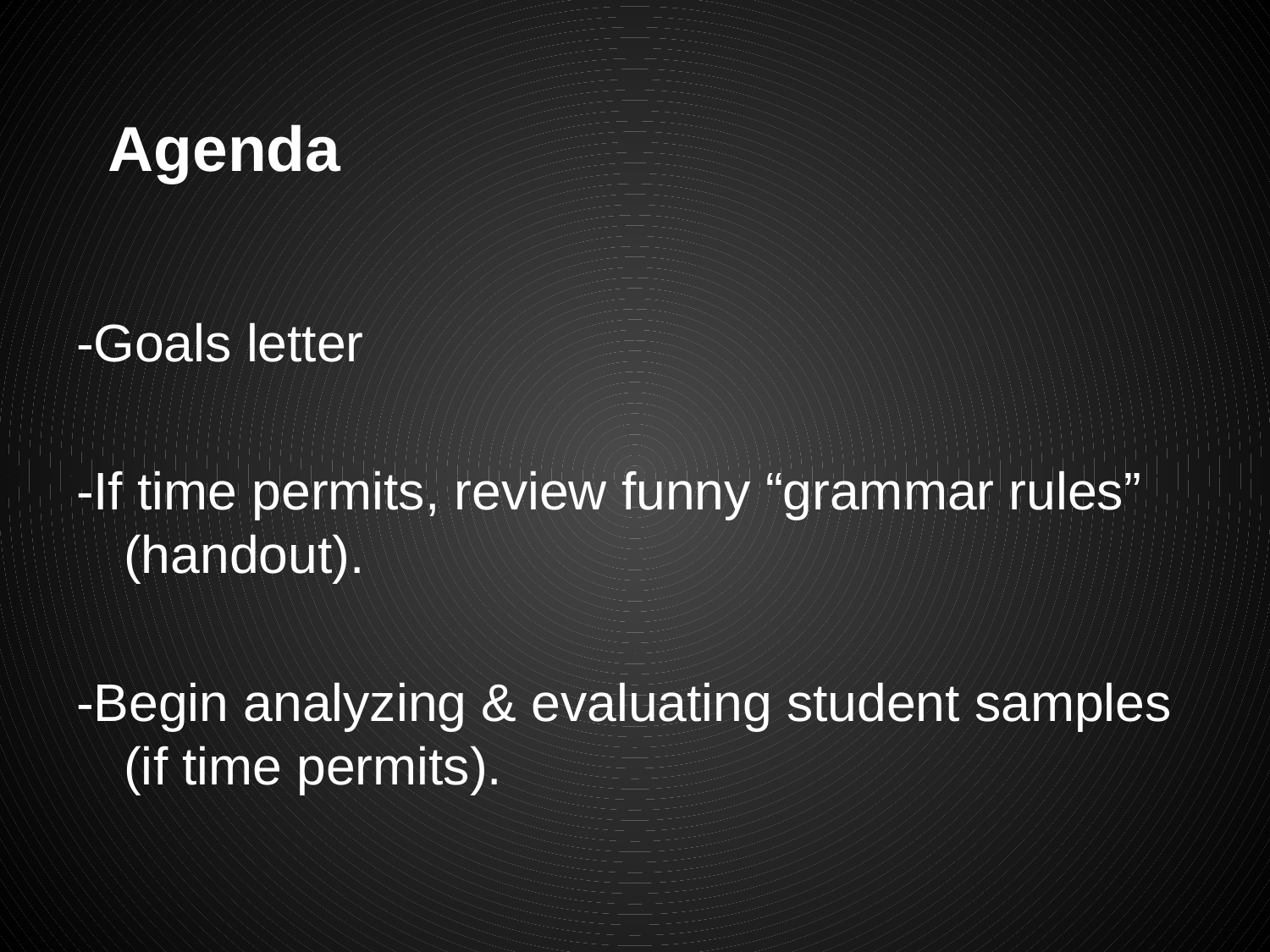

# Agenda

-Goals letter

-If time permits, review funny “grammar rules” (handout).

-Begin analyzing & evaluating student samples (if time permits).